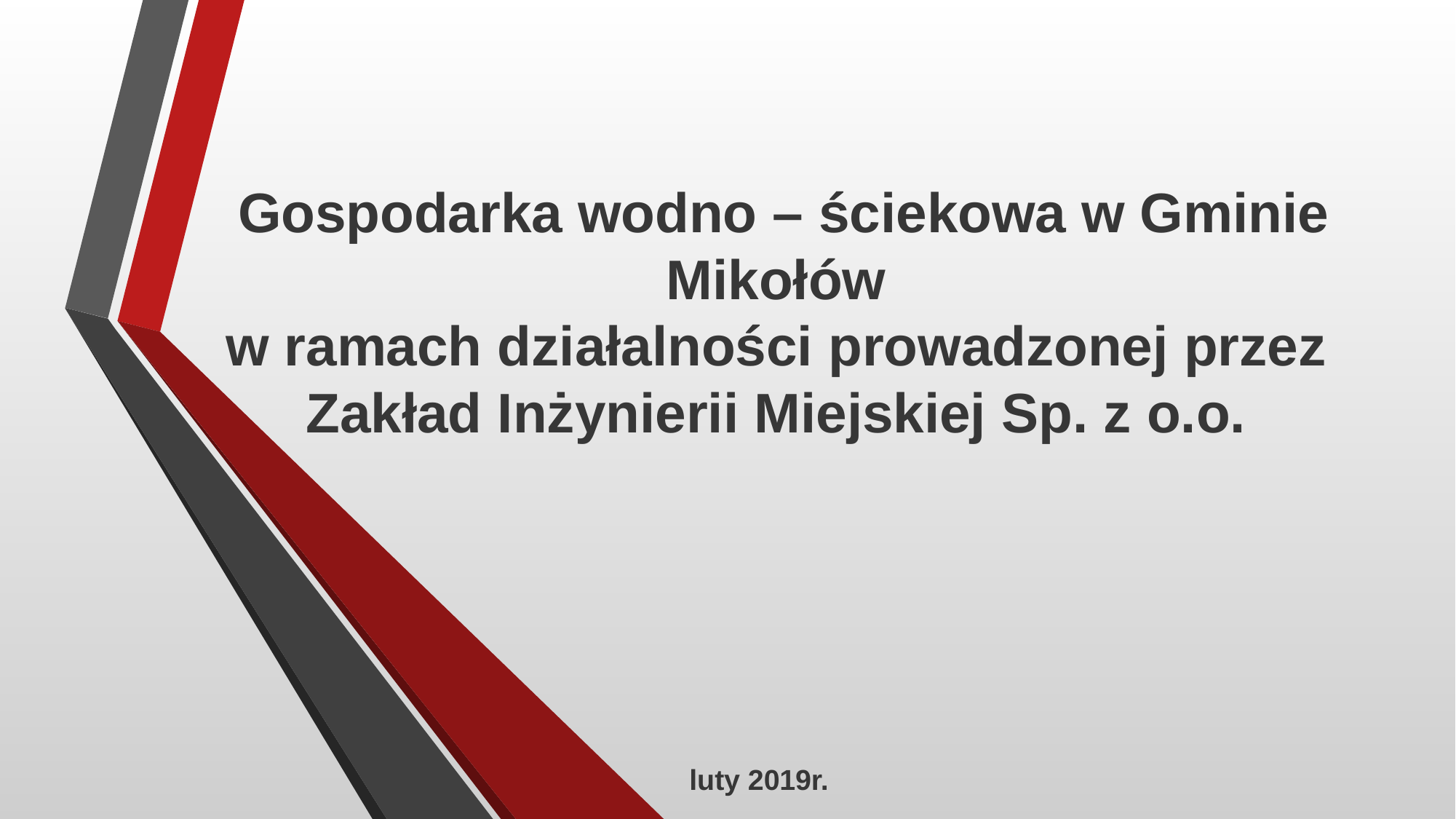

# Gospodarka wodno – ściekowa w Gminie Mikołów w ramach działalności prowadzonej przez Zakład Inżynierii Miejskiej Sp. z o.o.
luty 2019r.